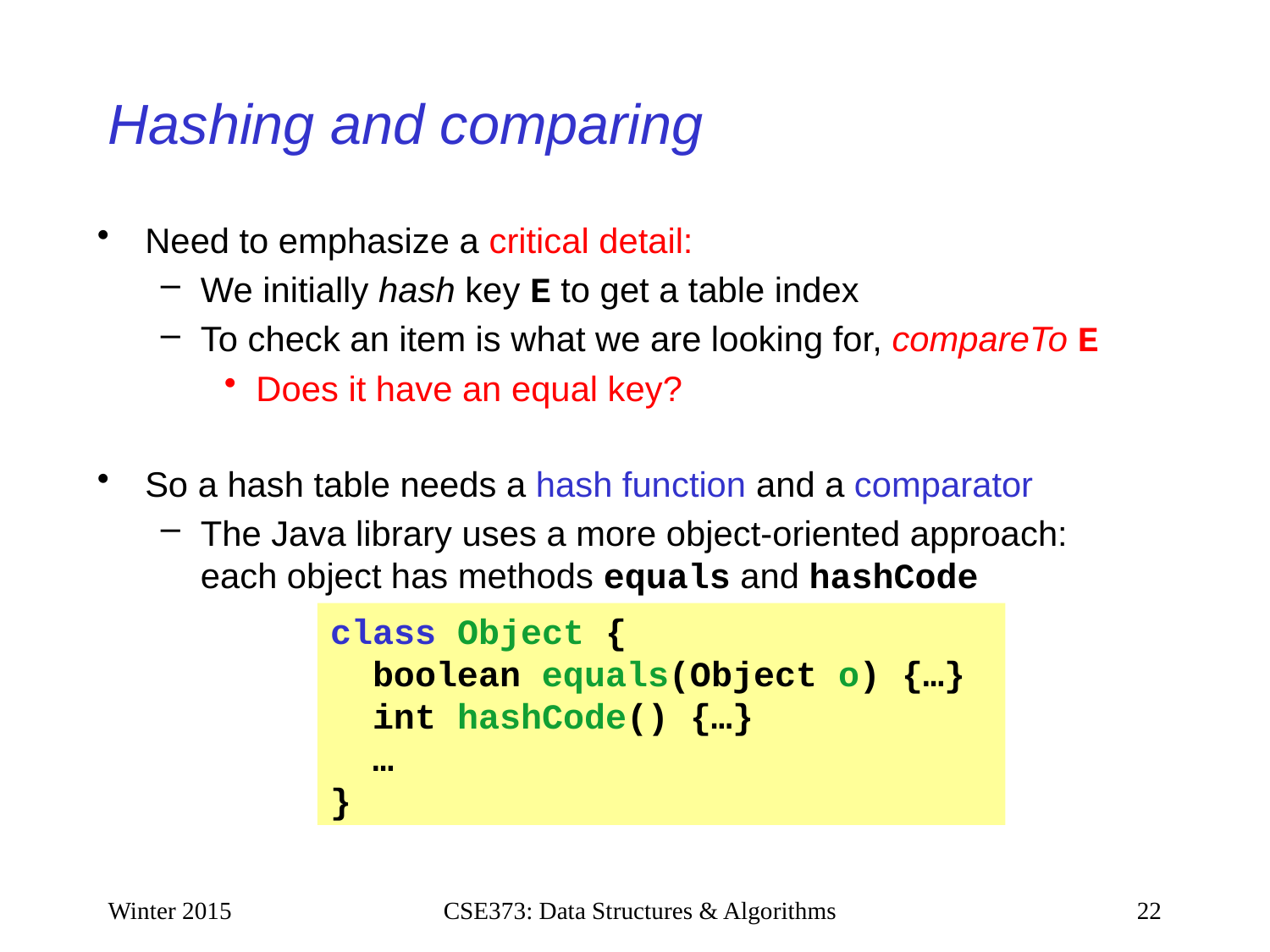

# Hashing and comparing
Need to emphasize a critical detail:
We initially hash key E to get a table index
To check an item is what we are looking for, compareTo E
Does it have an equal key?

So a hash table needs a hash function and a comparator
The Java library uses a more object-oriented approach:     each object has methods equals and hashCode
class Object {
  boolean equals(Object o) {…}
  int hashCode() {…}
  …
}
Winter 2015
CSE373: Data Structures & Algorithms
22